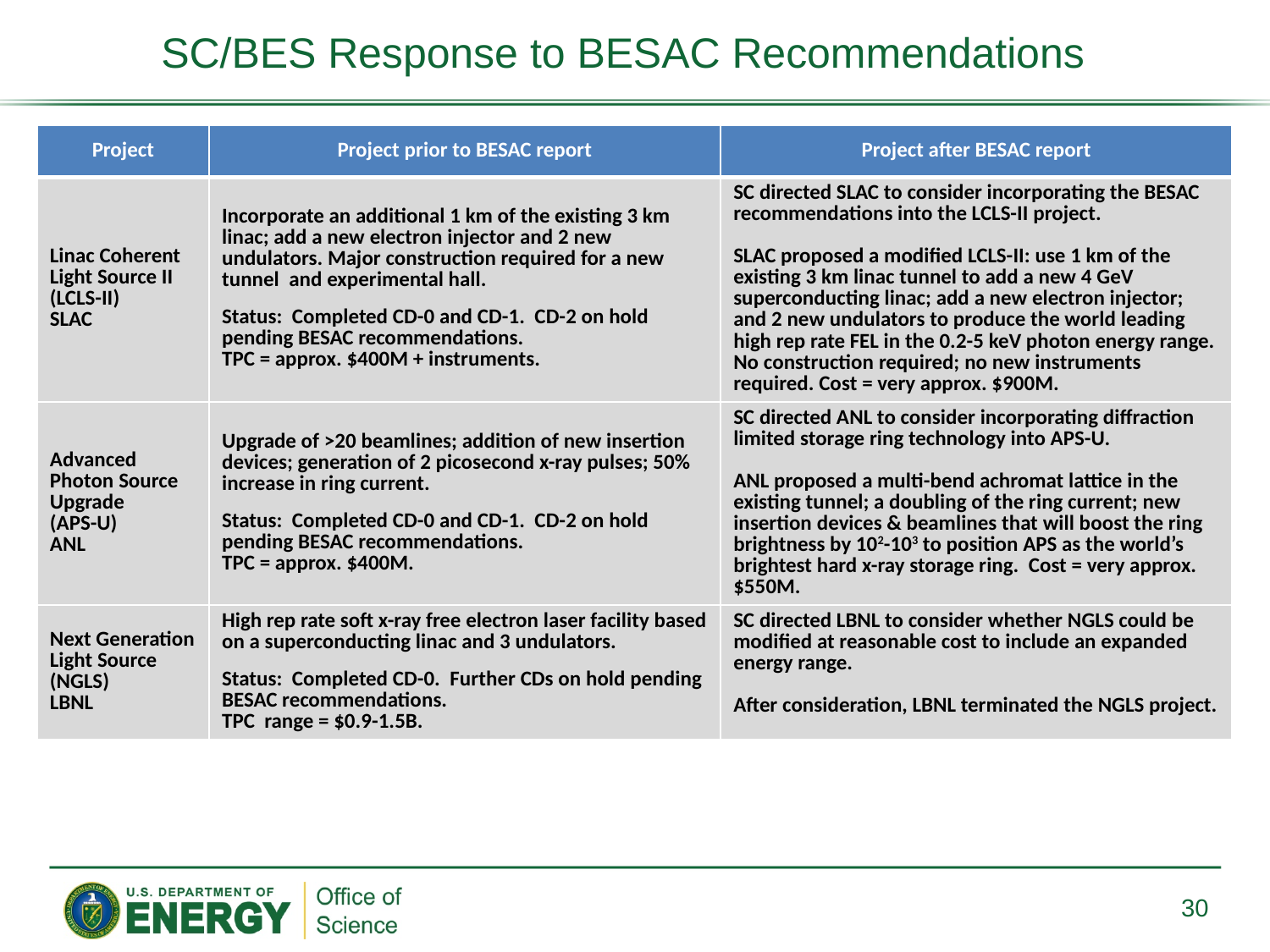

SC/BES Response to BESAC Recommendations
| Project | Project prior to BESAC report | Project after BESAC report |
| --- | --- | --- |
| Linac Coherent Light Source II (LCLS-II) SLAC | Incorporate an additional 1 km of the existing 3 km linac; add a new electron injector and 2 new undulators. Major construction required for a new tunnel and experimental hall. Status: Completed CD-0 and CD-1. CD-2 on hold pending BESAC recommendations. TPC = approx. $400M + instruments. | SC directed SLAC to consider incorporating the BESAC recommendations into the LCLS-II project. SLAC proposed a modified LCLS-II: use 1 km of the existing 3 km linac tunnel to add a new 4 GeV superconducting linac; add a new electron injector; and 2 new undulators to produce the world leading high rep rate FEL in the 0.2-5 keV photon energy range. No construction required; no new instruments required. Cost = very approx. $900M. |
| Advanced Photon Source Upgrade (APS-U) ANL | Upgrade of >20 beamlines; addition of new insertion devices; generation of 2 picosecond x-ray pulses; 50% increase in ring current. Status: Completed CD-0 and CD-1. CD-2 on hold pending BESAC recommendations. TPC = approx. $400M. | SC directed ANL to consider incorporating diffraction limited storage ring technology into APS-U. ANL proposed a multi-bend achromat lattice in the existing tunnel; a doubling of the ring current; new insertion devices & beamlines that will boost the ring brightness by 102-103 to position APS as the world’s brightest hard x-ray storage ring. Cost = very approx. $550M. |
| Next Generation Light Source (NGLS) LBNL | High rep rate soft x-ray free electron laser facility based on a superconducting linac and 3 undulators. Status: Completed CD-0. Further CDs on hold pending BESAC recommendations. TPC range = $0.9-1.5B. | SC directed LBNL to consider whether NGLS could be modified at reasonable cost to include an expanded energy range. After consideration, LBNL terminated the NGLS project. |
30